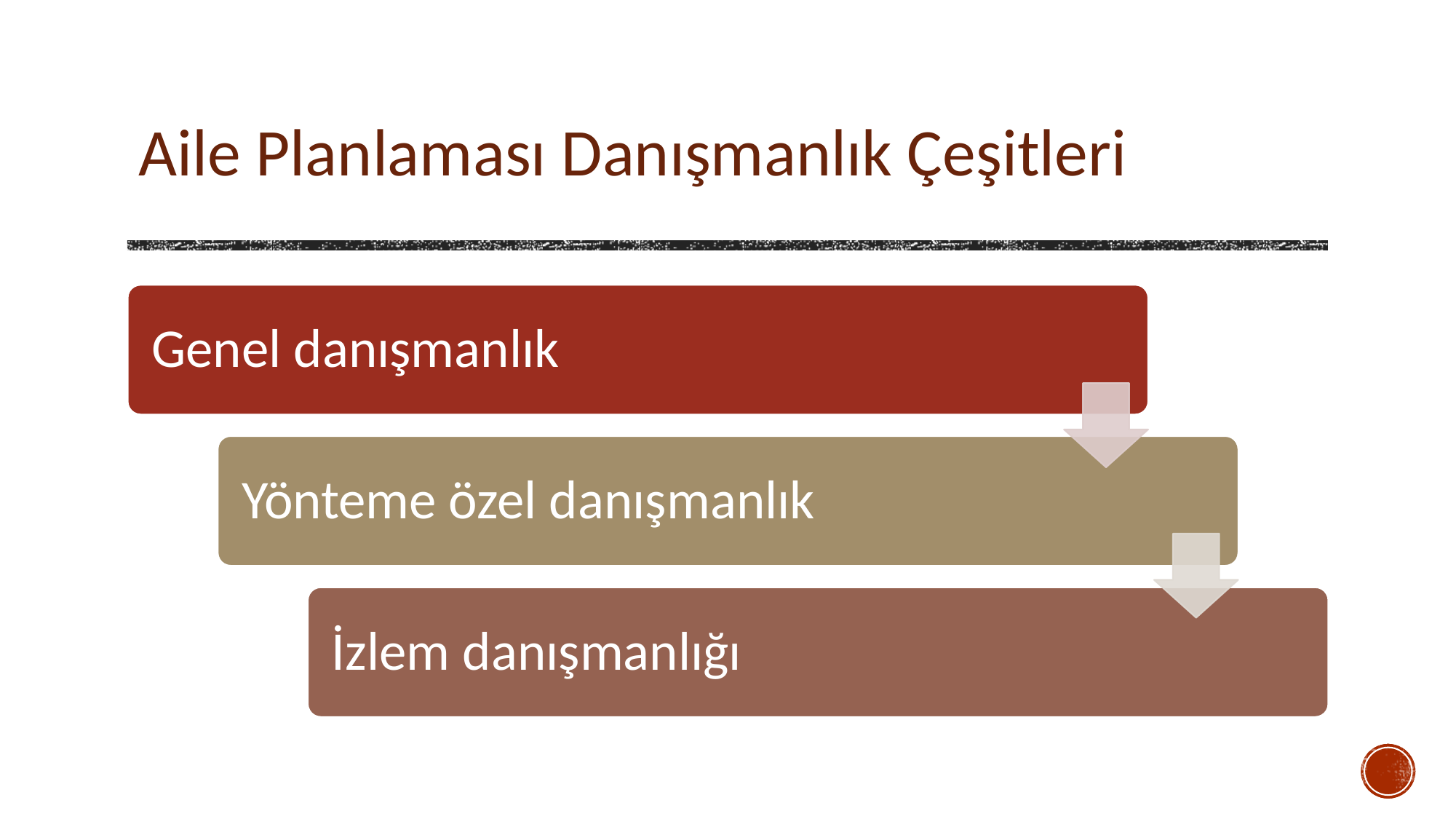

Aile Planlaması Danışmanlık Çeşitleri

Genel danışmanlık
Yönteme özel danışmanlık
İzlem danışmanlığı